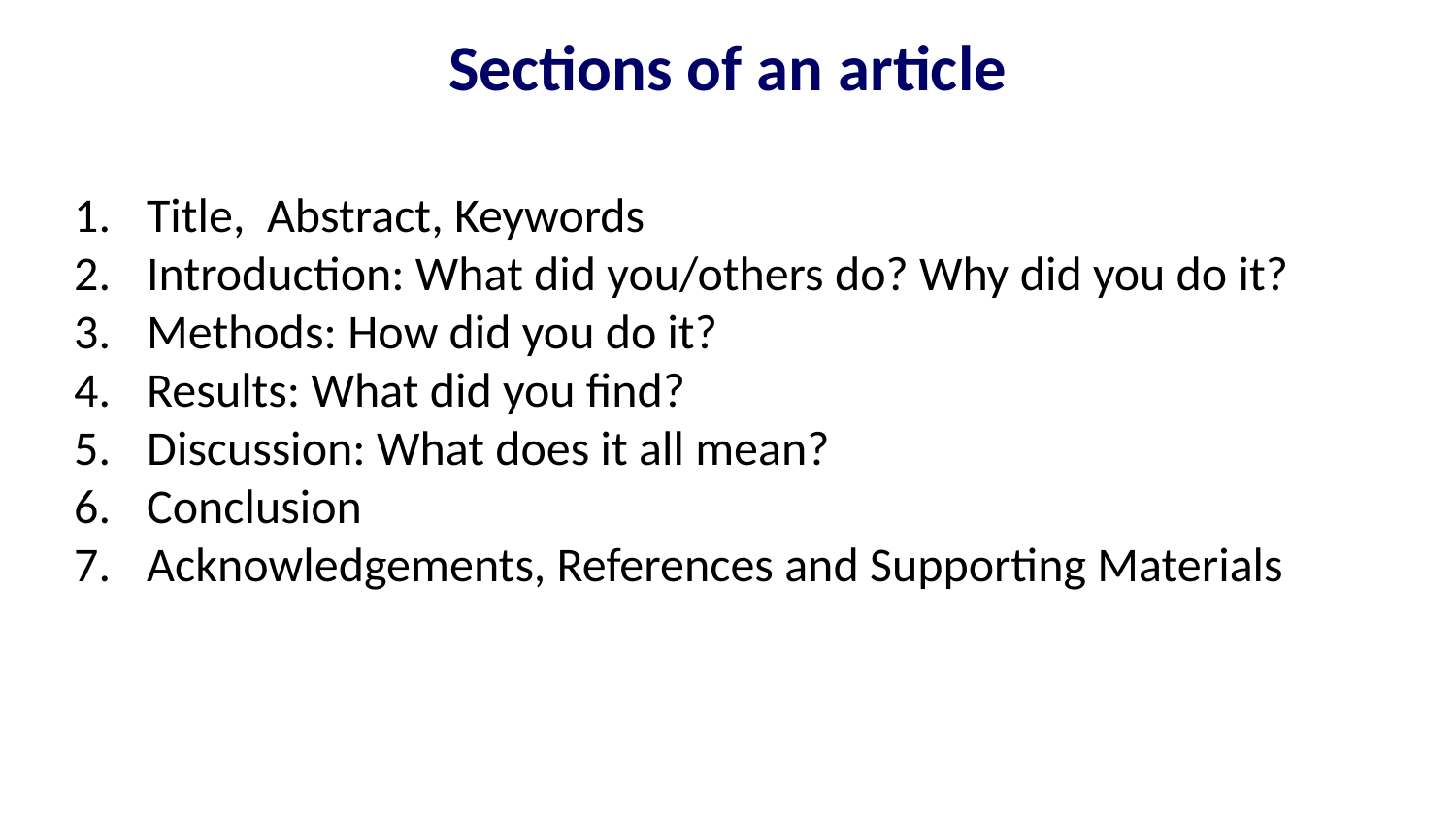

Sections of an article

Title,  Abstract, Keywords
Introduction: What did you/others do? Why did you do it?
Methods: How did you do it?
Results: What did you find?
Discussion: What does it all mean?
Conclusion
Acknowledgements, References and Supporting Materials